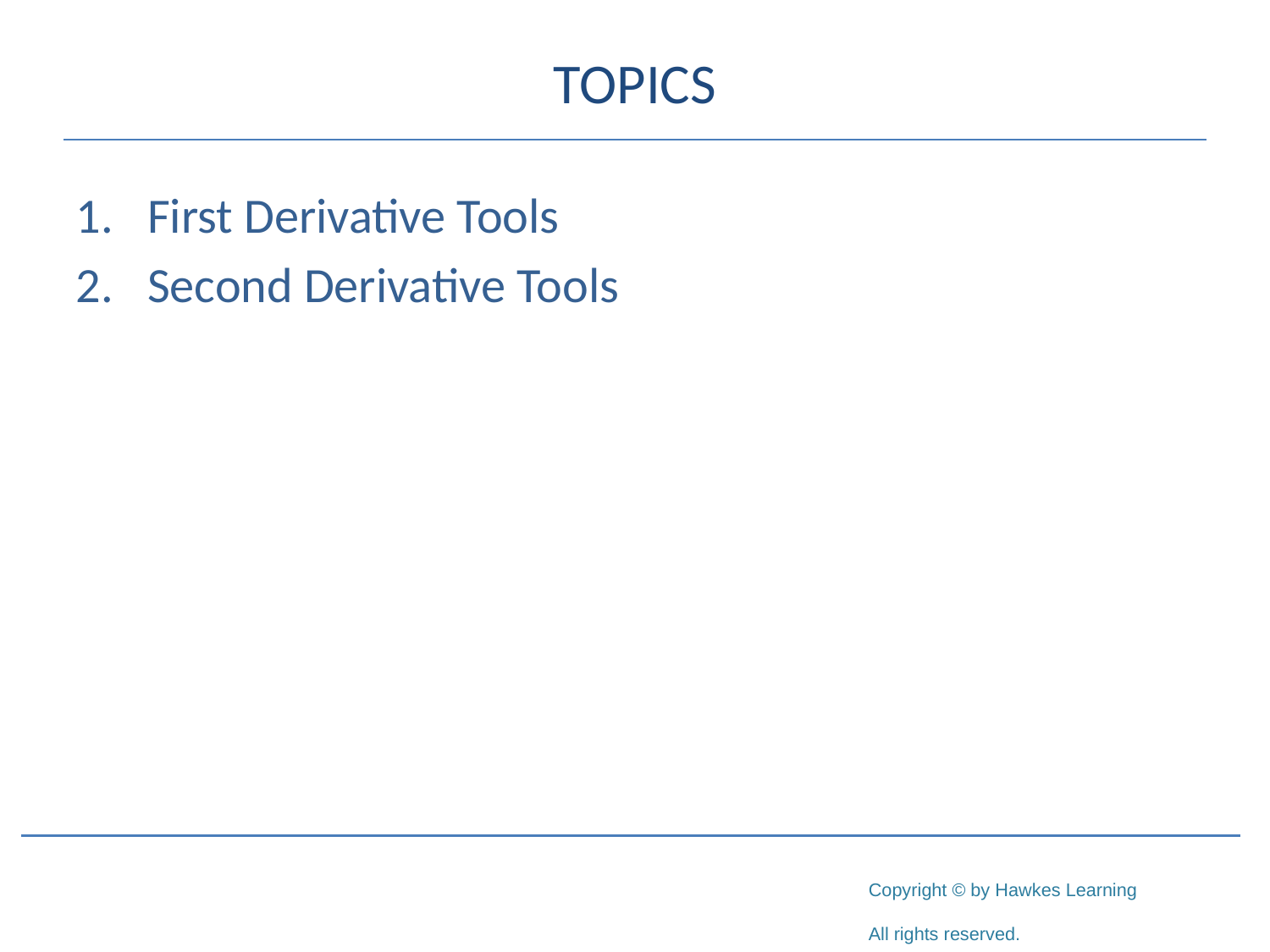

# Topics
First Derivative Tools
Second Derivative Tools